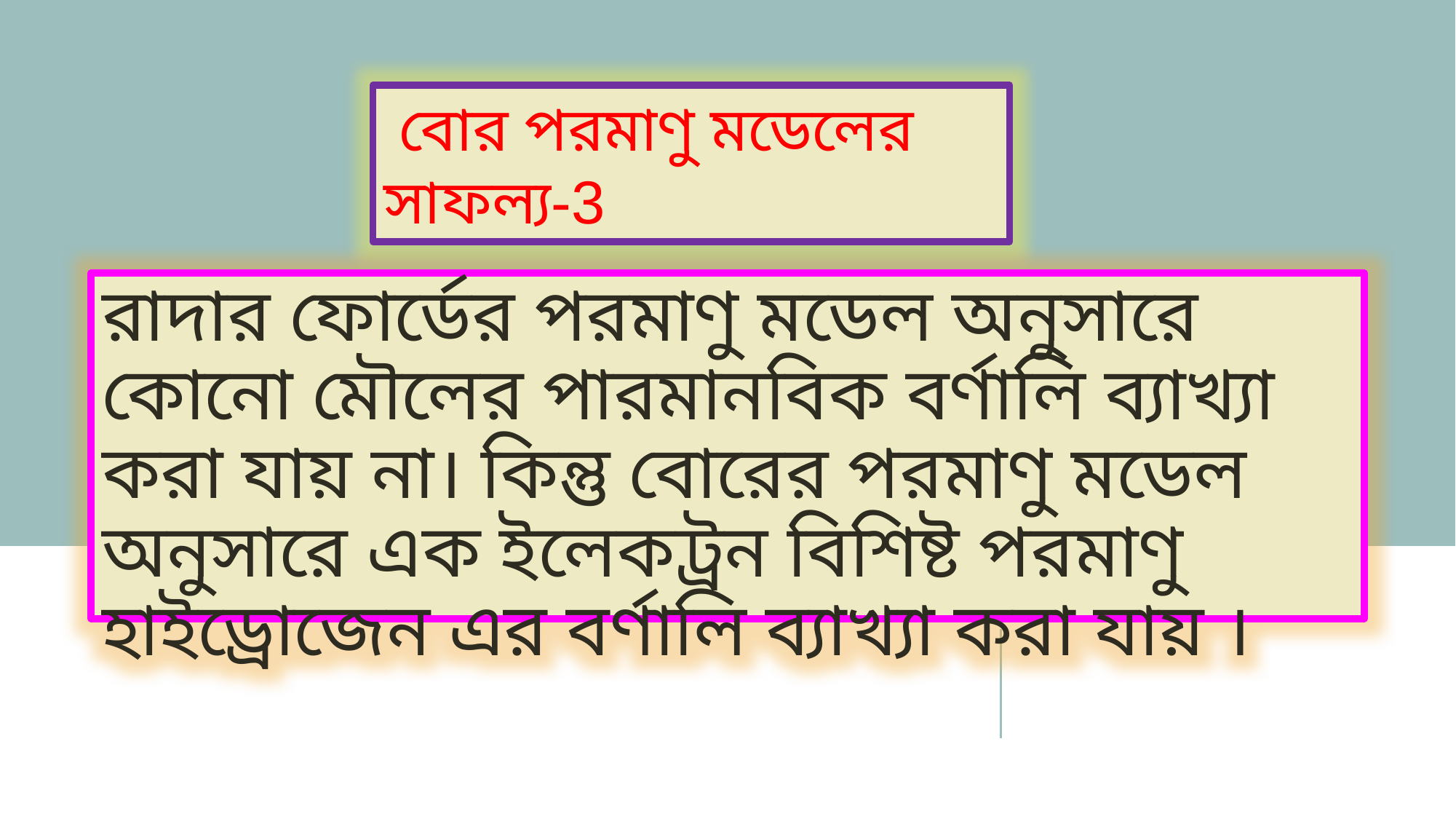

বোর পরমাণু মডেলের সাফল্য-3
রাদার ফোর্ডের পরমাণু মডেল অনুসারে কোনো মৌলের পারমানবিক বর্ণালি ব্যাখ্যা করা যায় না। কিন্তু বোরের পরমাণু মডেল অনুসারে এক ইলেকট্রন বিশিষ্ট পরমাণু হাইড্রোজেন এর বর্ণালি ব্যাখ্যা করা যায় ।